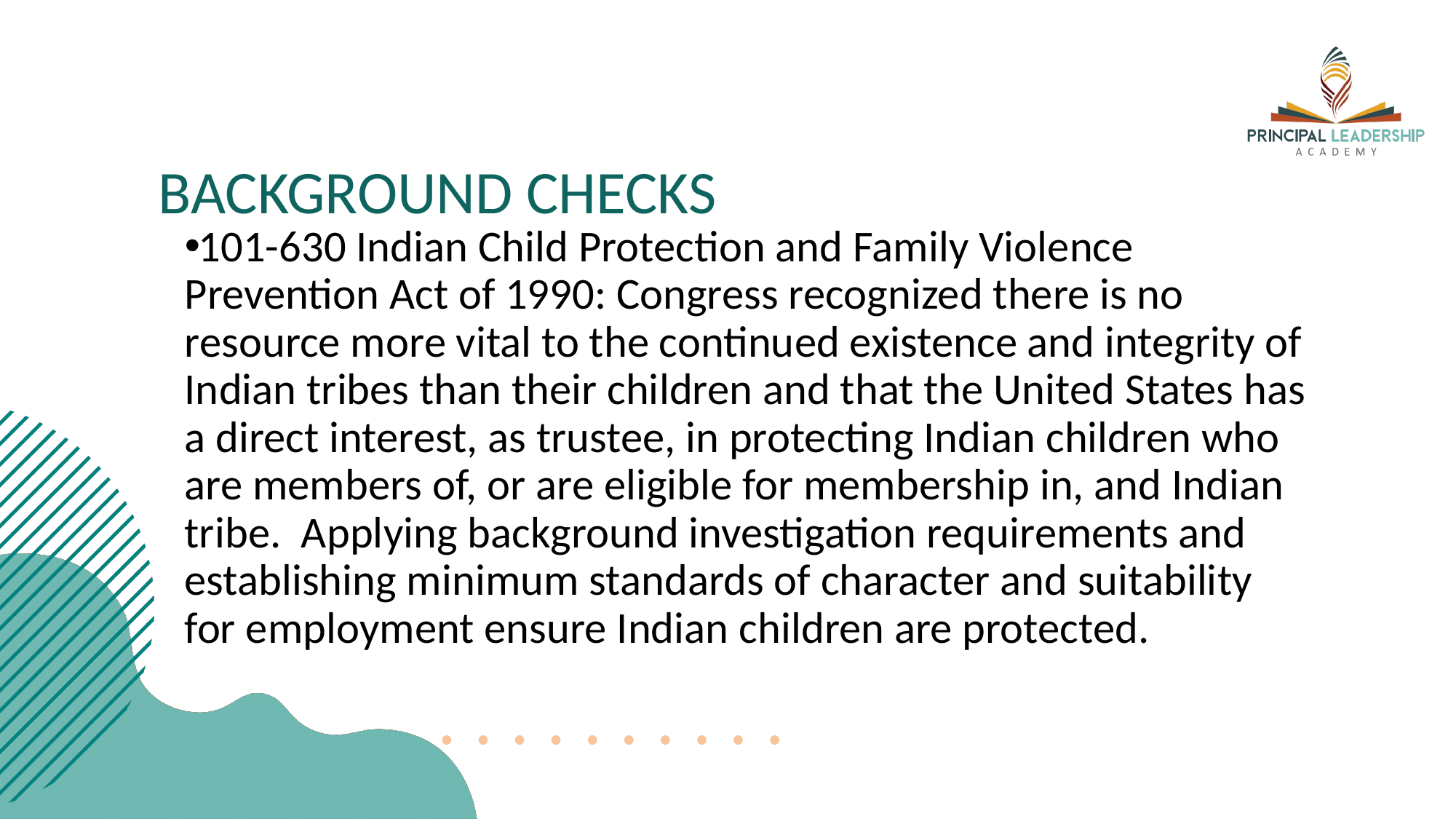

# BACKGROUND CHECKS
101-630 Indian Child Protection and Family Violence Prevention Act of 1990: Congress recognized there is no resource more vital to the continued existence and integrity of Indian tribes than their children and that the United States has a direct interest, as trustee, in protecting Indian children who are members of, or are eligible for membership in, and Indian tribe.  Applying background investigation requirements and establishing minimum standards of character and suitability for employment ensure Indian children are protected.